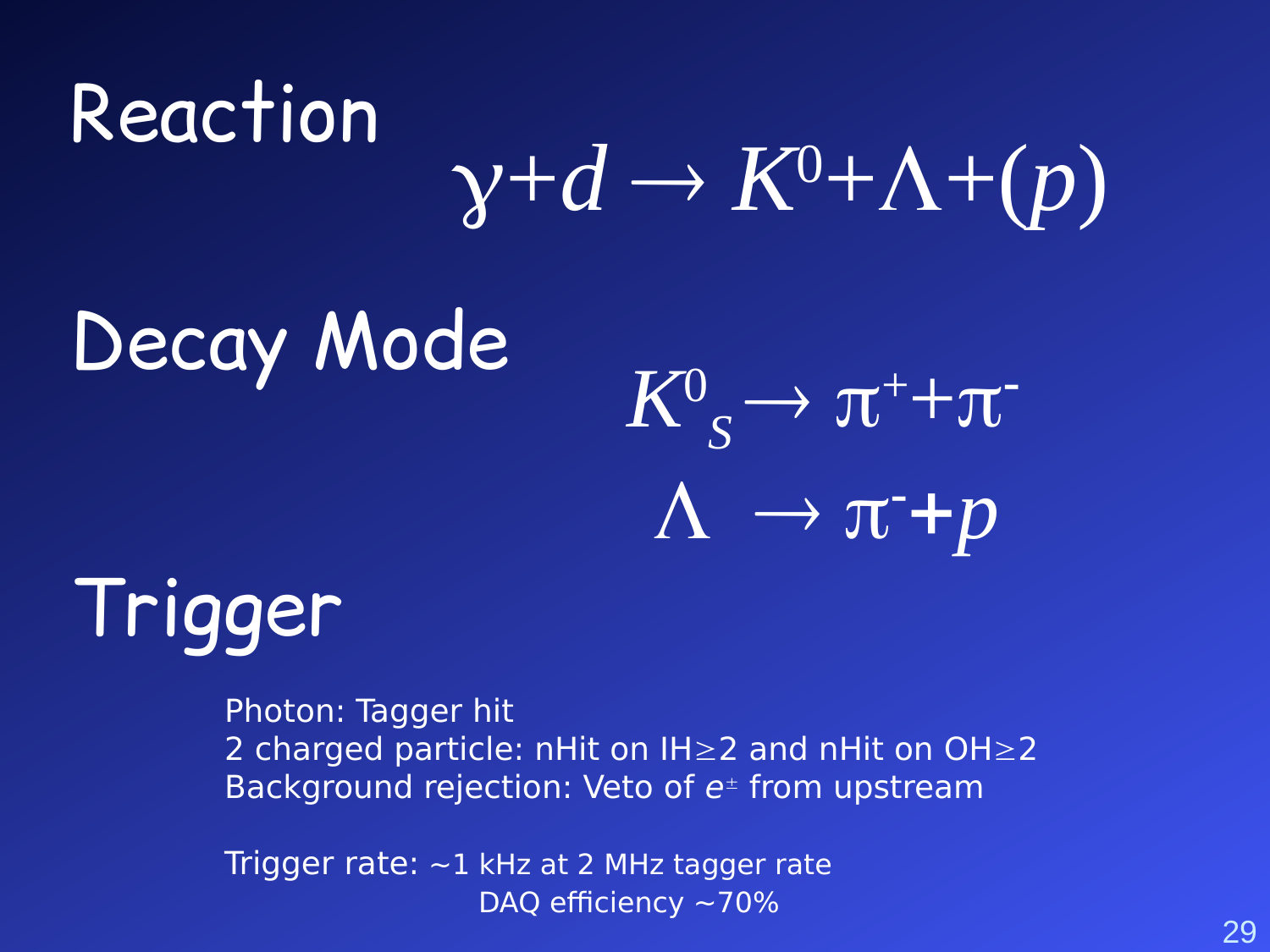

Reaction
γ+d → K0+Λ+(p)
Decay Mode
K0S → π++π−
Λ → π−+p
Trigger
Photon: Tagger hit
2 charged particle: nHit on IH≥2 and nHit on OH≥2
Background rejection: Veto of e± from upstream

Trigger rate: ~1 kHz at 2 MHz tagger rate
		DAQ efficiency ~70%
29